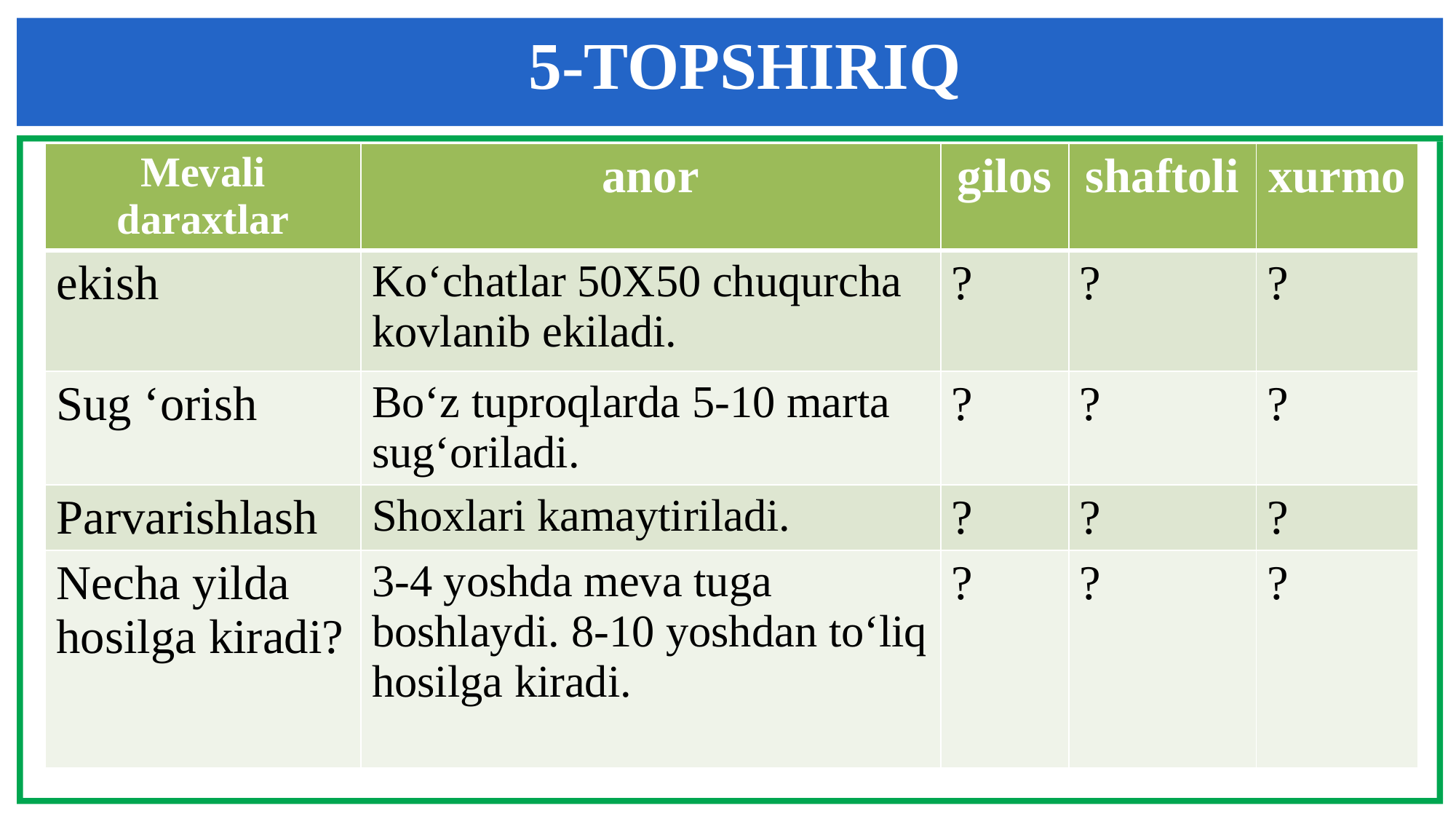

5-TOPSHIRIQ
| Mevali daraxtlar | anor | gilos | shaftoli | xurmo |
| --- | --- | --- | --- | --- |
| ekish | Ko‘chatlar 50X50 chuqurcha kovlanib ekiladi. | ? | ? | ? |
| Sug ‘orish | Bo‘z tuproqlarda 5-10 marta sug‘oriladi. | ? | ? | ? |
| Parvarishlash | Shoxlari kamaytiriladi. | ? | ? | ? |
| Necha yilda hosilga kiradi? | 3-4 yoshda meva tuga boshlaydi. 8-10 yoshdan to‘liq hosilga kiradi. | ? | ? | ? |